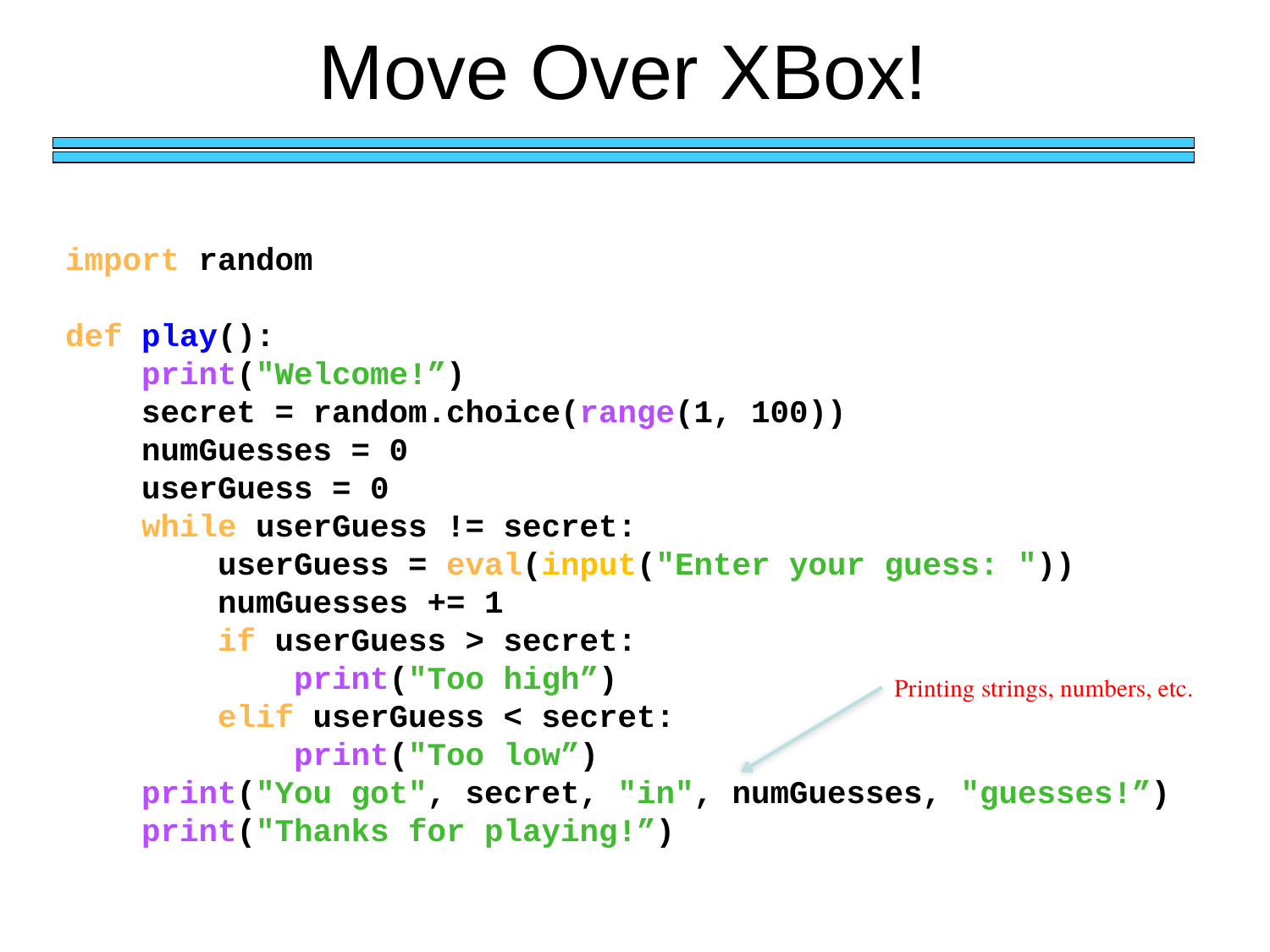

# Move Over XBox!

import random

def play():
    print("Welcome!”)
    secret = random.choice(range(1, 100))
    numGuesses = 0
    userGuess = 0
    while userGuess != secret:
        userGuess = eval(input("Enter your guess: "))
        numGuesses += 1
        if userGuess > secret:
            print("Too high”)
        elif userGuess < secret:
            print("Too low”)
    print("You got", secret, "in", numGuesses, "guesses!”)
    print("Thanks for playing!”)
Printing strings, numbers, etc.